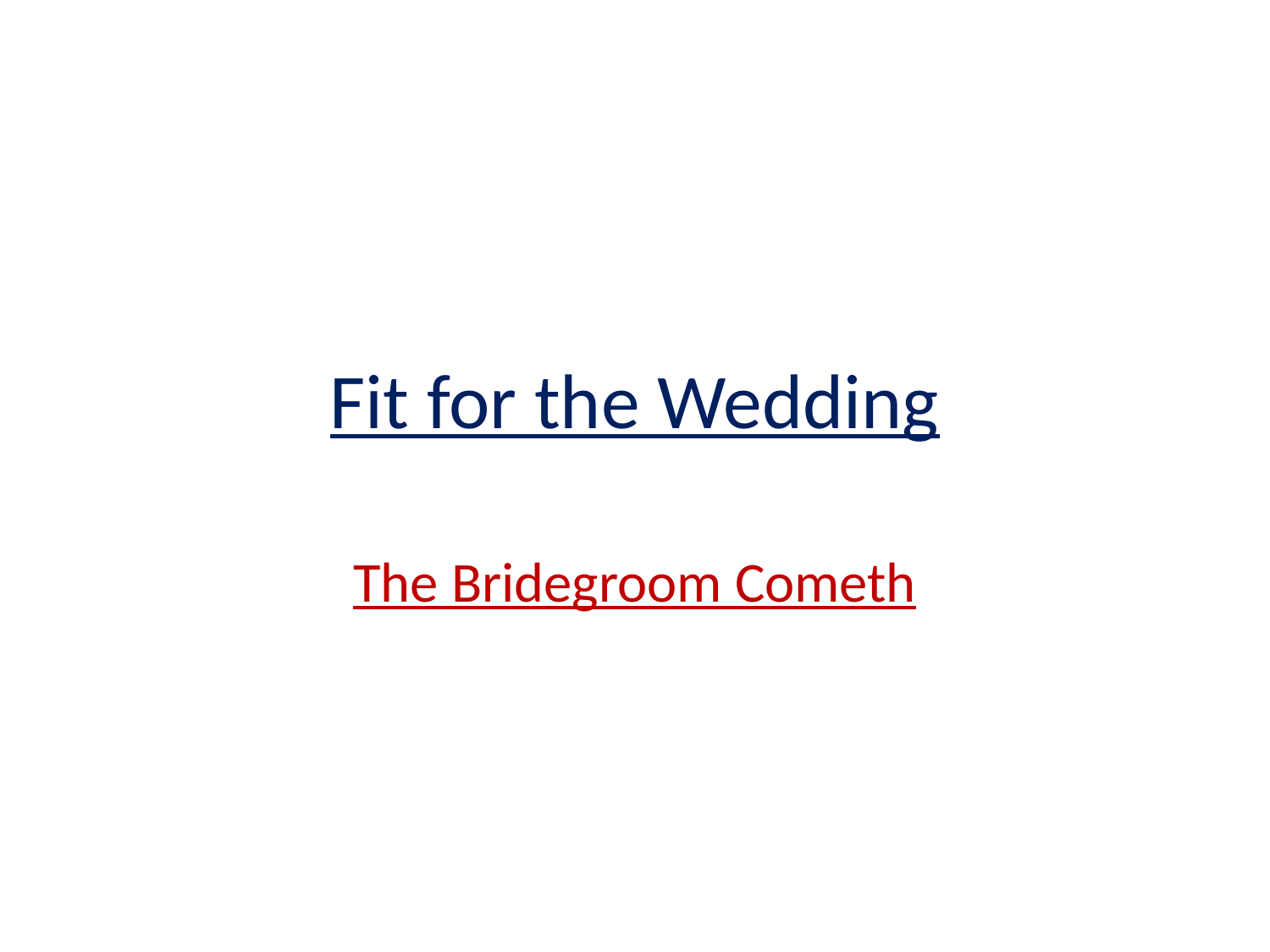

# Fit for the Wedding
The Bridegroom Cometh